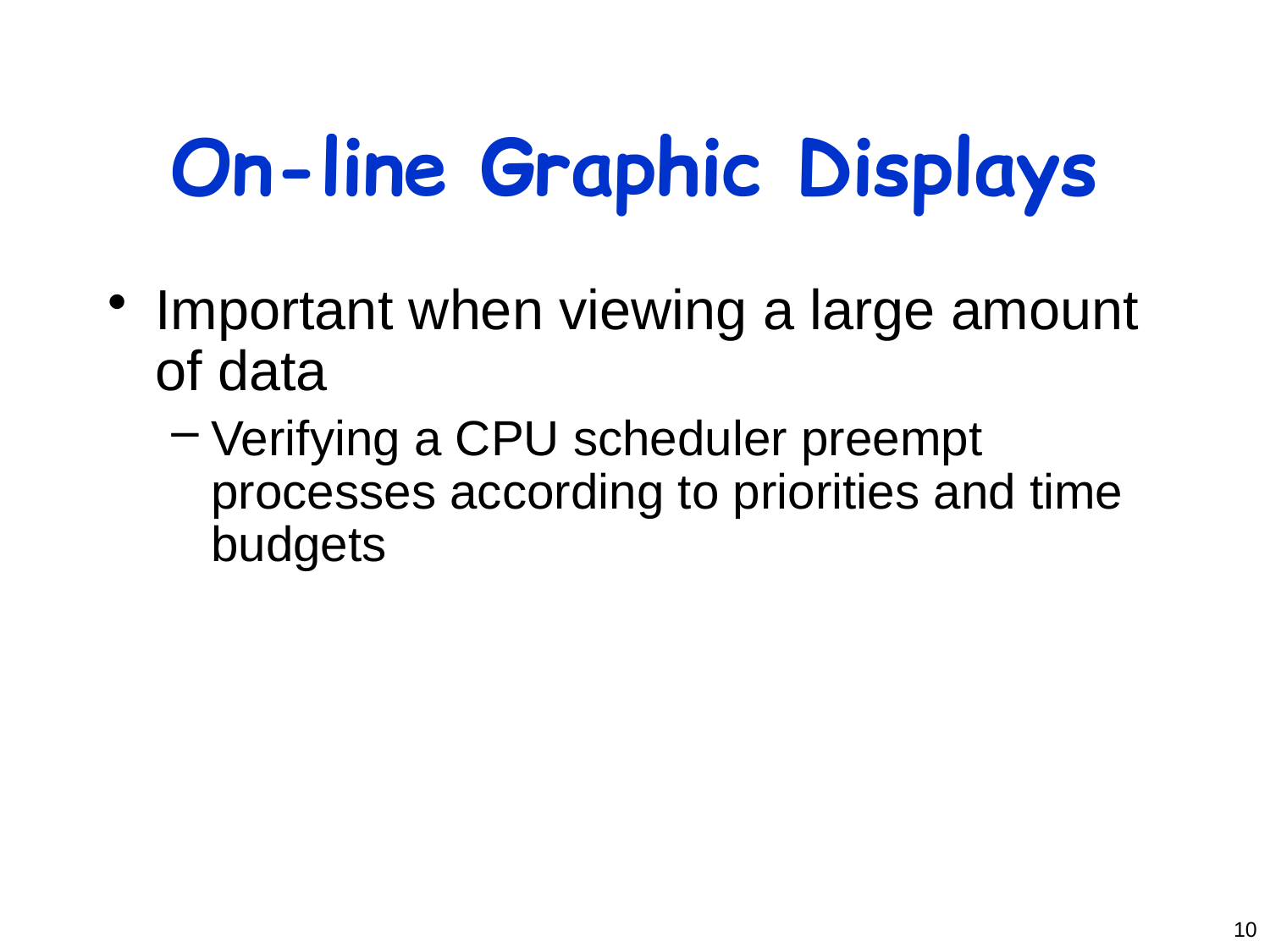

# On-line Graphic Displays
Important when viewing a large amount of data
Verifying a CPU scheduler preempt processes according to priorities and time budgets
10